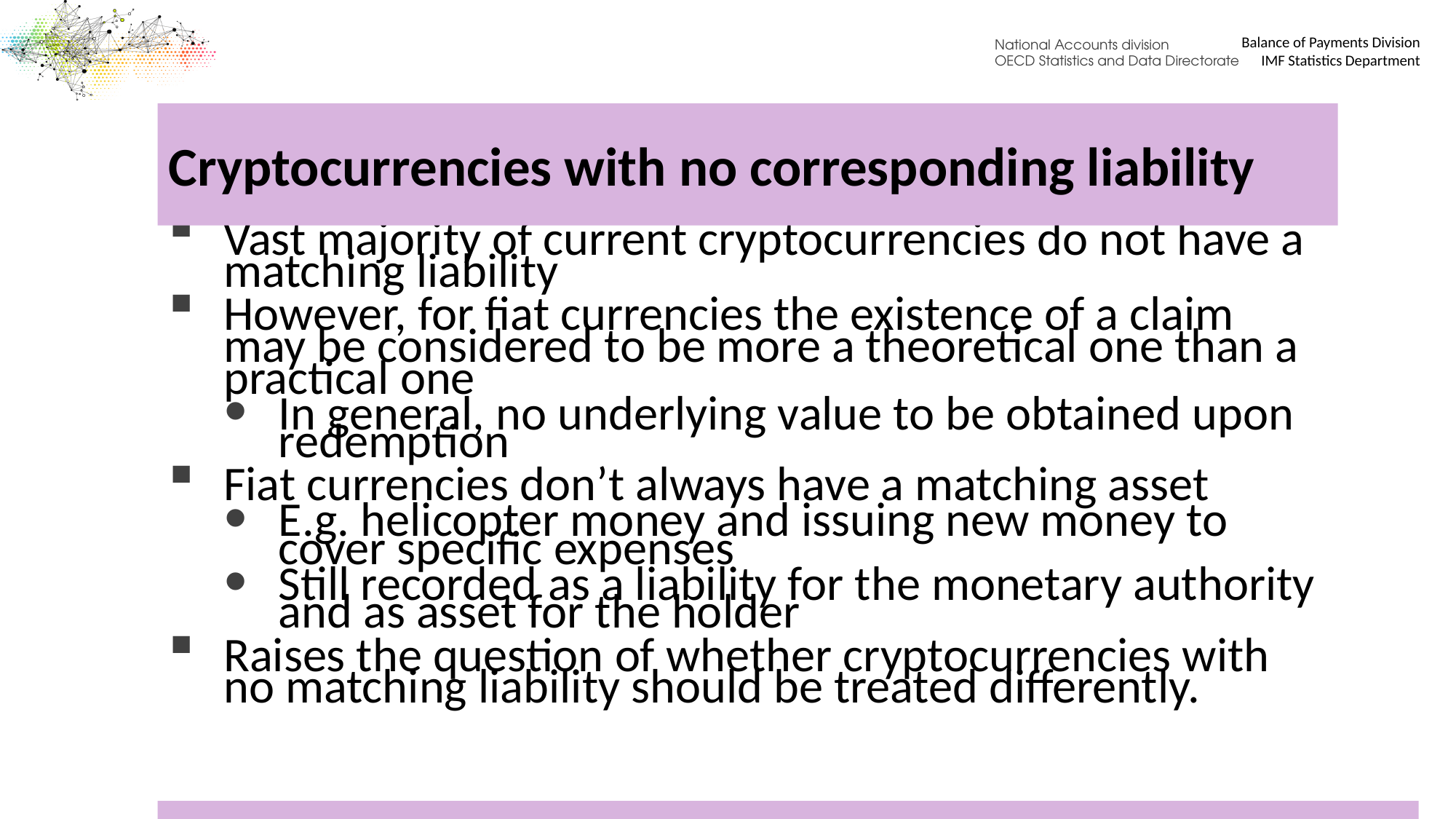

National Accounts division
OECD Statistics and Data Directorate
# Cryptocurrencies with no corresponding liability
Vast majority of current cryptocurrencies do not have a matching liability
However, for fiat currencies the existence of a claim may be considered to be more a theoretical one than a practical one
In general, no underlying value to be obtained upon redemption
Fiat currencies don’t always have a matching asset
E.g. helicopter money and issuing new money to cover specific expenses
Still recorded as a liability for the monetary authority and as asset for the holder
Raises the question of whether cryptocurrencies with no matching liability should be treated differently.